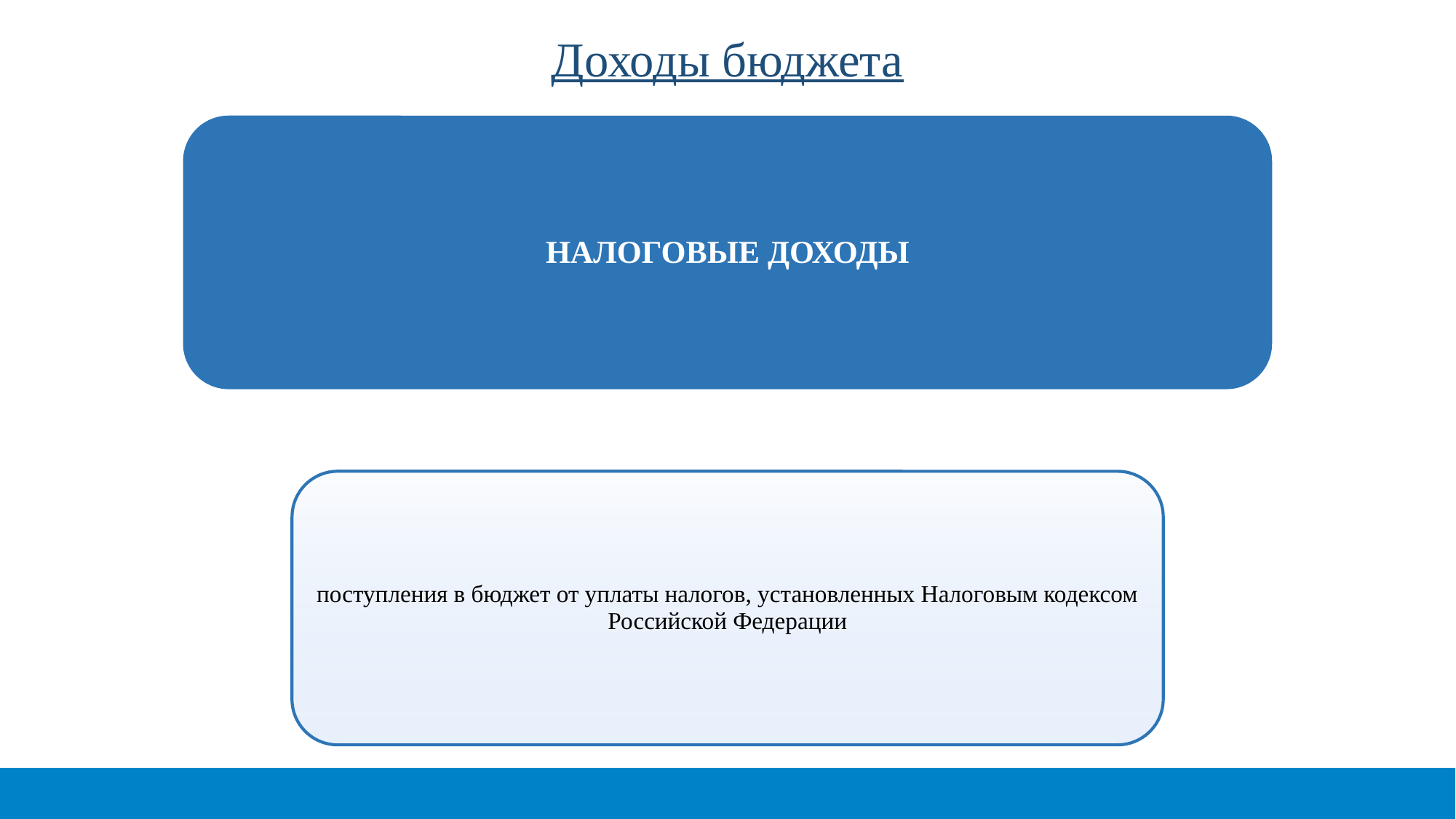

Доходы бюджета
НАЛОГОВЫЕ ДОХОДЫ
поступления в бюджет от уплаты налогов, установленных Налоговым кодексом Российской Федерации